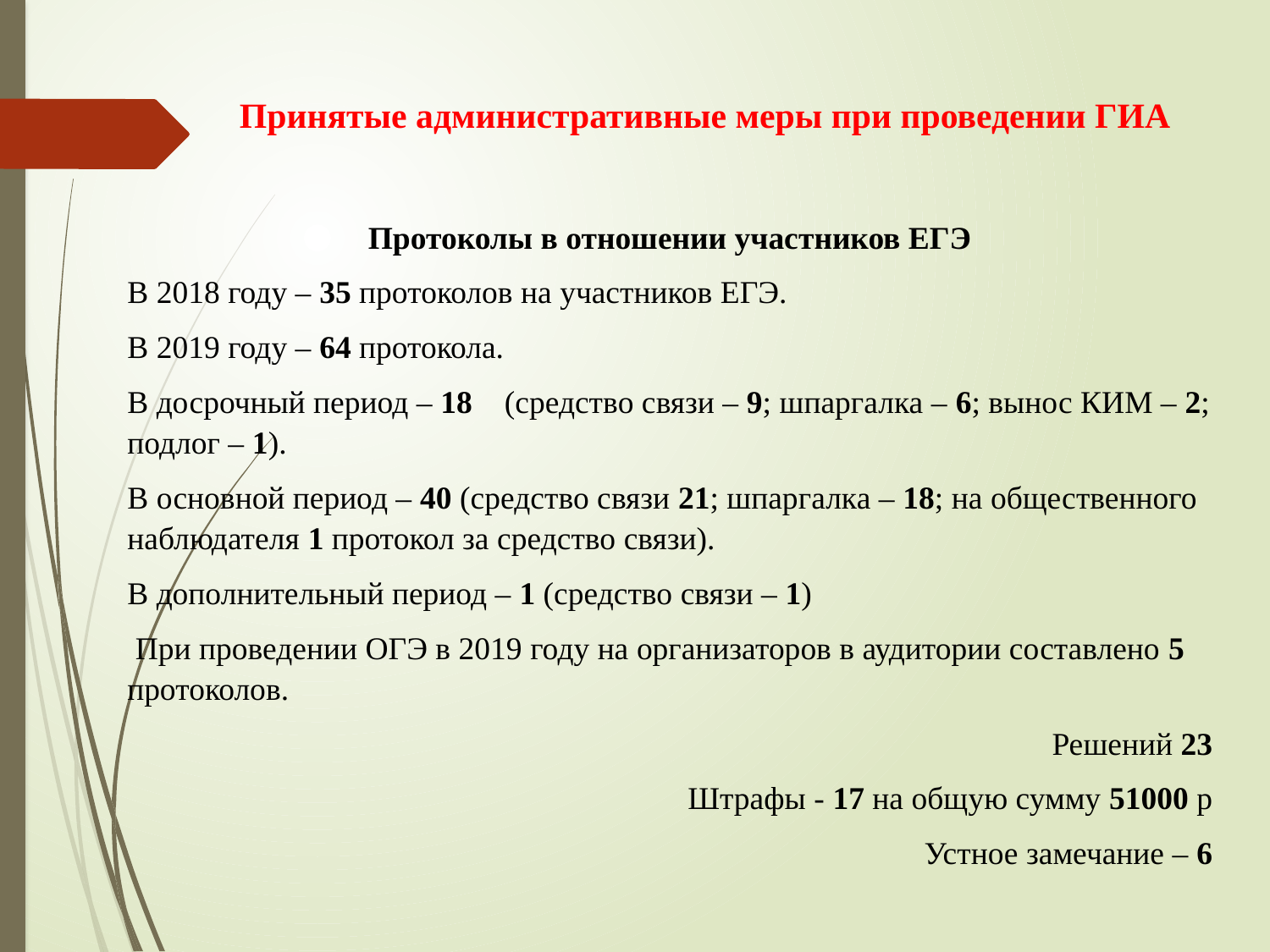

# Принятые административные меры при проведении ГИА

Протоколы в отношении участников ЕГЭ
В 2018 году – 35 протоколов на участников ЕГЭ.
В 2019 году – 64 протокола.
В досрочный период – 18    (средство связи – 9; шпаргалка – 6; вынос КИМ – 2; подлог – 1).
В основной период – 40 (средство связи 21; шпаргалка – 18; на общественного наблюдателя 1 протокол за средство связи).
В дополнительный период – 1 (средство связи – 1)
 При проведении ОГЭ в 2019 году на организаторов в аудитории составлено 5 протоколов.
Решений 23
Штрафы - 17 на общую сумму 51000 р
Устное замечание – 6